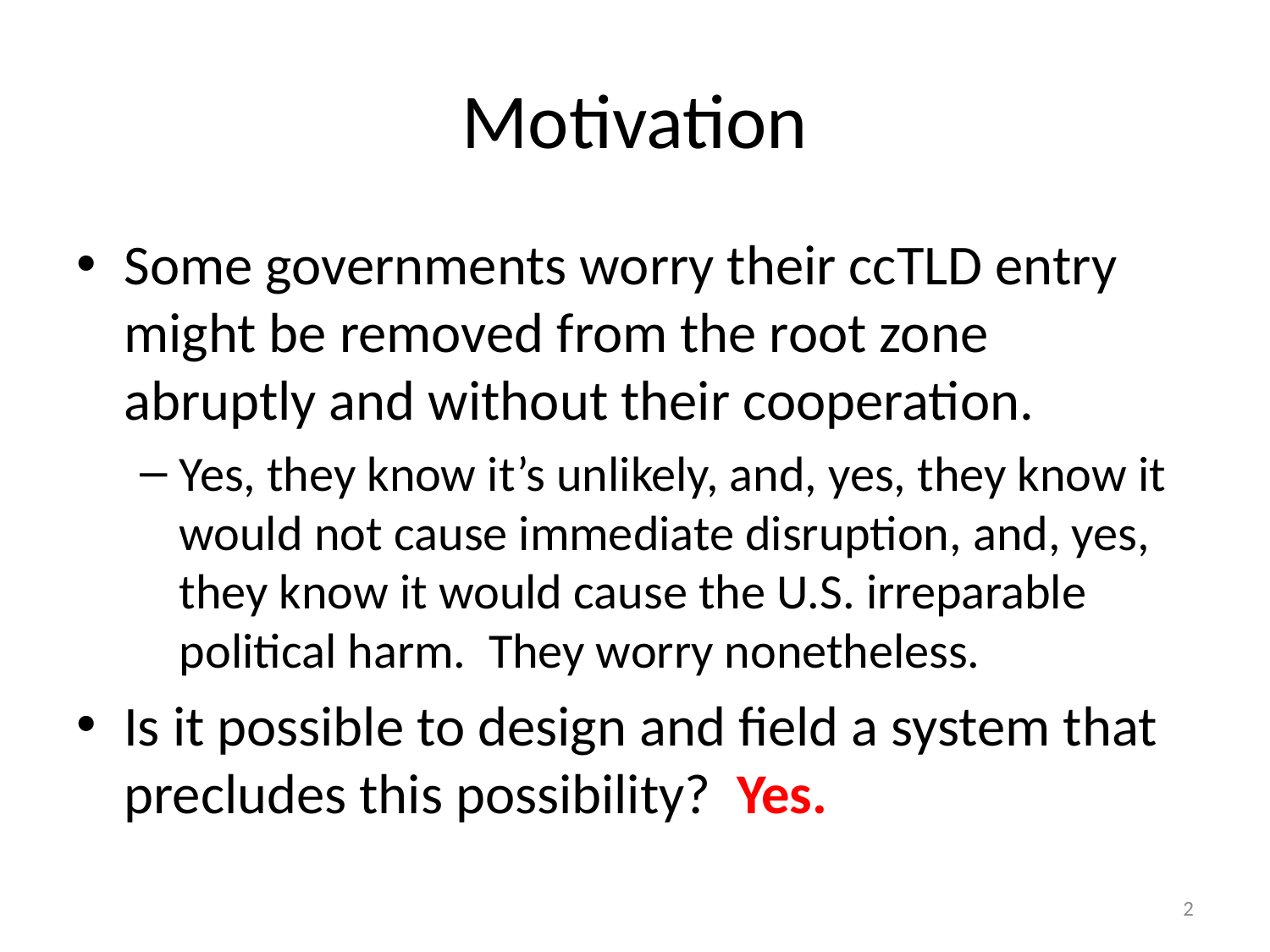

# Motivation
Some governments worry their ccTLD entry might be removed from the root zone abruptly and without their cooperation.
Yes, they know it’s unlikely, and, yes, they know it would not cause immediate disruption, and, yes, they know it would cause the U.S. irreparable political harm.  They worry nonetheless.
Is it possible to design and field a system that precludes this possibility?  Yes.
2